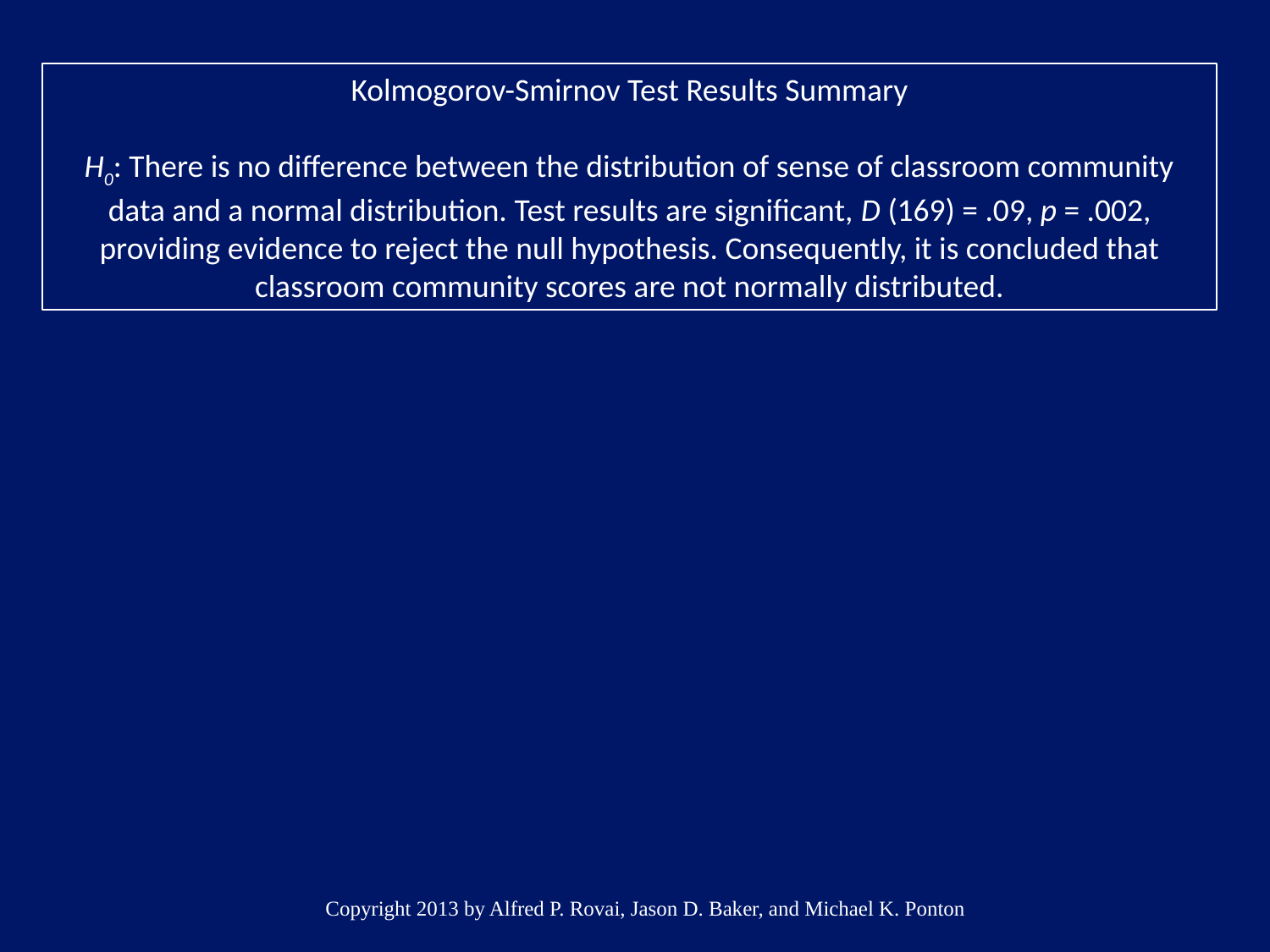

Kolmogorov-Smirnov Test Results Summary

H0: There is no difference between the distribution of sense of classroom community data and a normal distribution. Test results are significant, D (169) = .09, p = .002, providing evidence to reject the null hypothesis. Consequently, it is concluded that classroom community scores are not normally distributed.
Copyright 2013 by Alfred P. Rovai, Jason D. Baker, and Michael K. Ponton